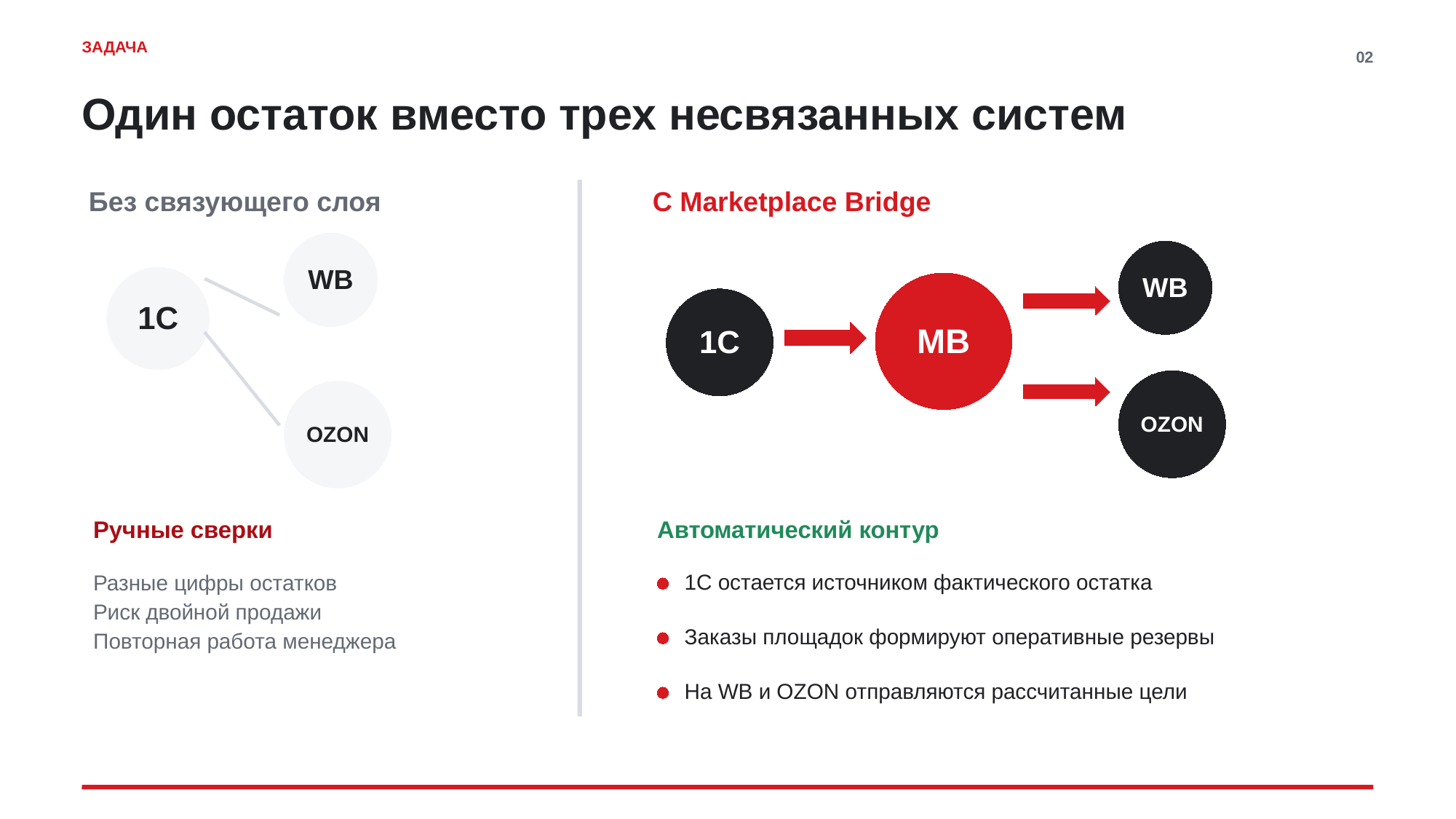

ЗАДАЧА
02
Один остаток вместо трех несвязанных систем

Без связующего слоя
С Marketplace Bridge

WB

WB

1С

MB

1С

OZON

OZON
Ручные сверки
Автоматический контур
Разные цифры остатков
Риск двойной продажи
Повторная работа менеджера
1С остается источником фактического остатка

Заказы площадок формируют оперативные резервы

На WB и OZON отправляются рассчитанные цели